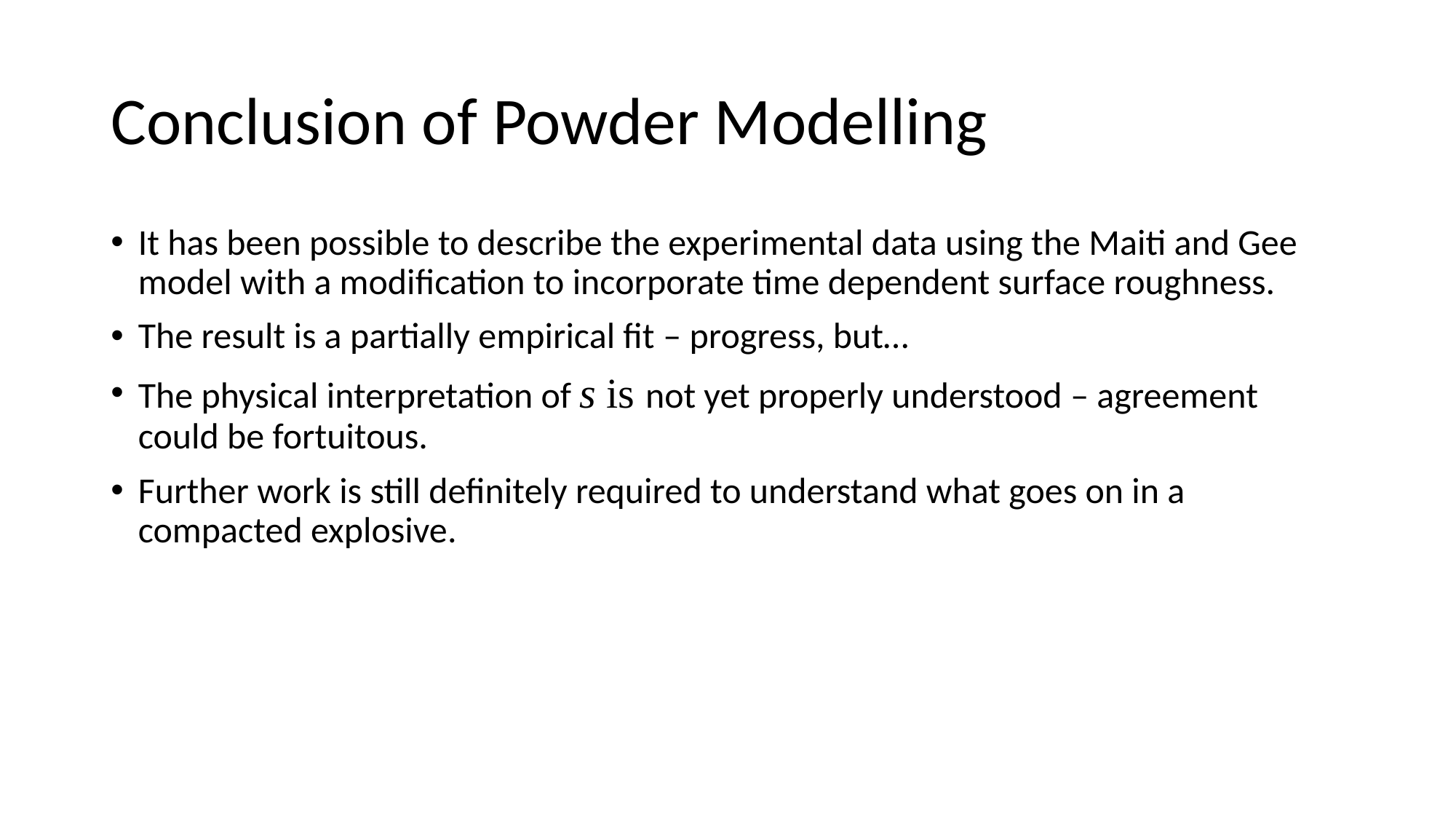

# Conclusion of Powder Modelling
It has been possible to describe the experimental data using the Maiti and Gee model with a modification to incorporate time dependent surface roughness.
The result is a partially empirical fit – progress, but…
The physical interpretation of s is not yet properly understood – agreement could be fortuitous.
Further work is still definitely required to understand what goes on in a compacted explosive.